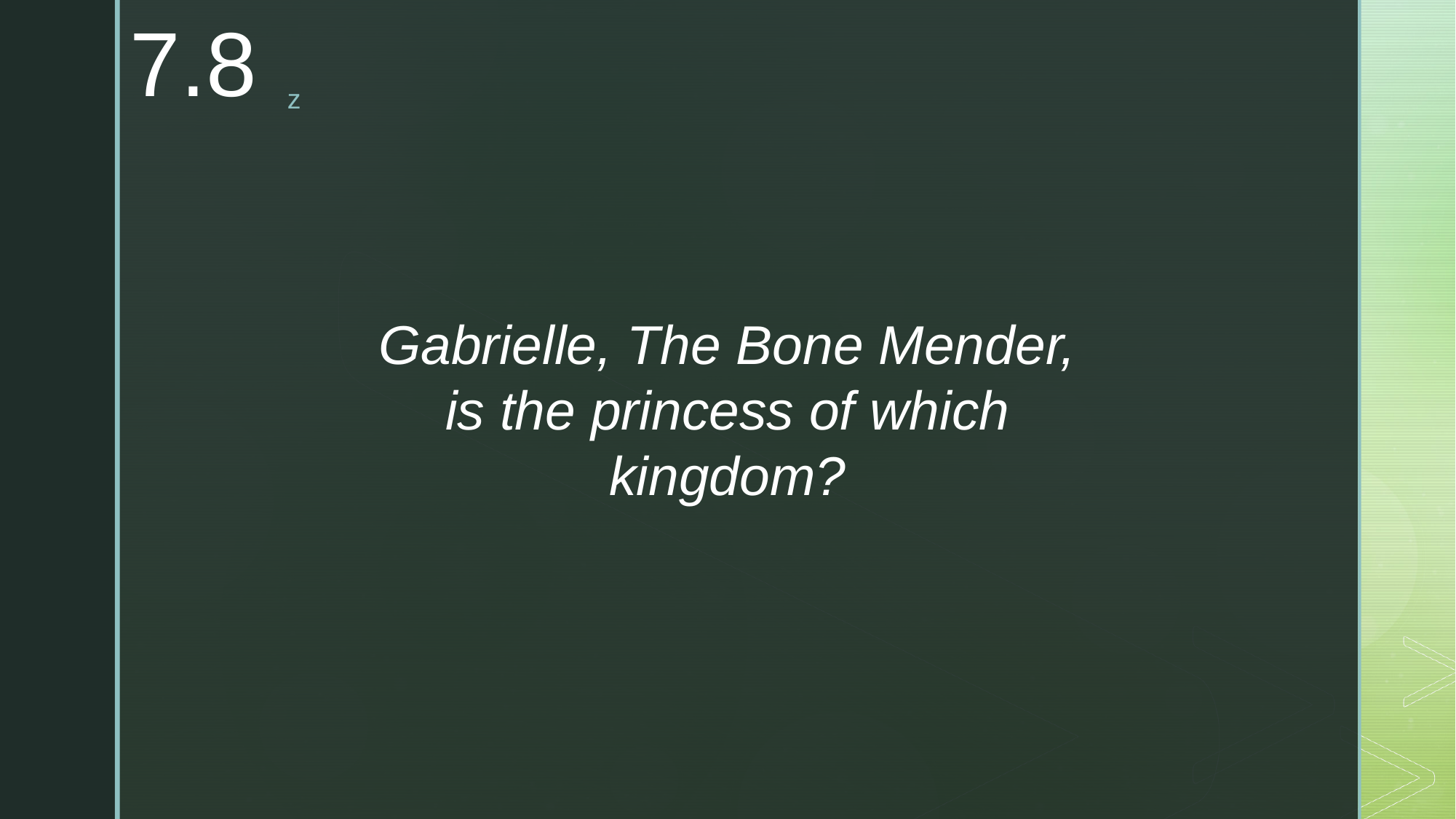

7.8
Gabrielle, The Bone Mender, is the princess of which kingdom?